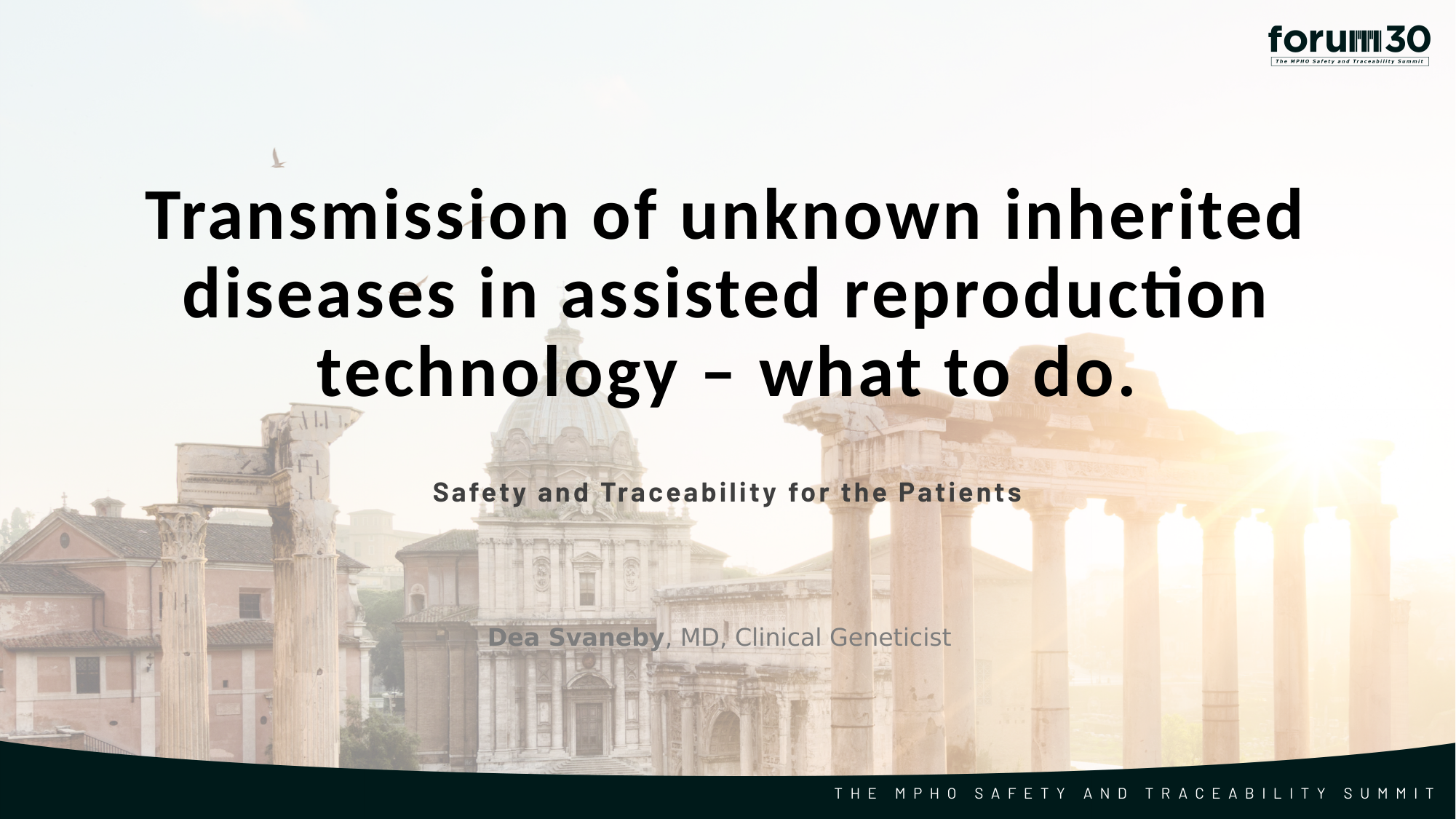

Transmission of unknown inherited diseases in assisted reproduction technology – what to do.
Safety and Traceability for the Patients
Dea Svaneby, MD, Clinical Geneticist